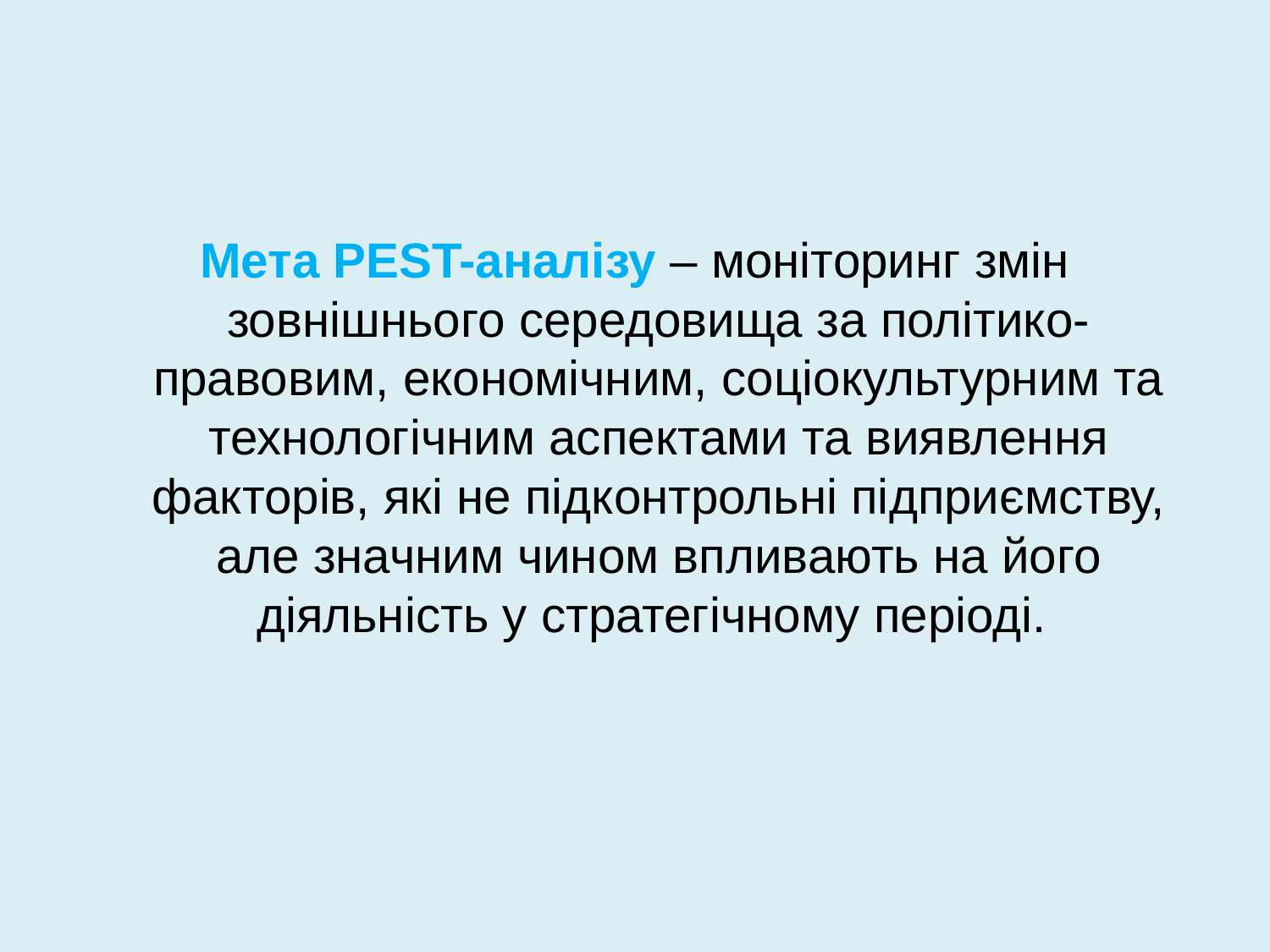

#
Мета PEST-аналізу – моніторинг змін зовнішнього середовища за політико-правовим, економічним, соціокультурним та технологічним аспектами та виявлення факторів, які не підконтрольні підприємству, але значним чином впливають на його діяльність у стратегічному періоді.